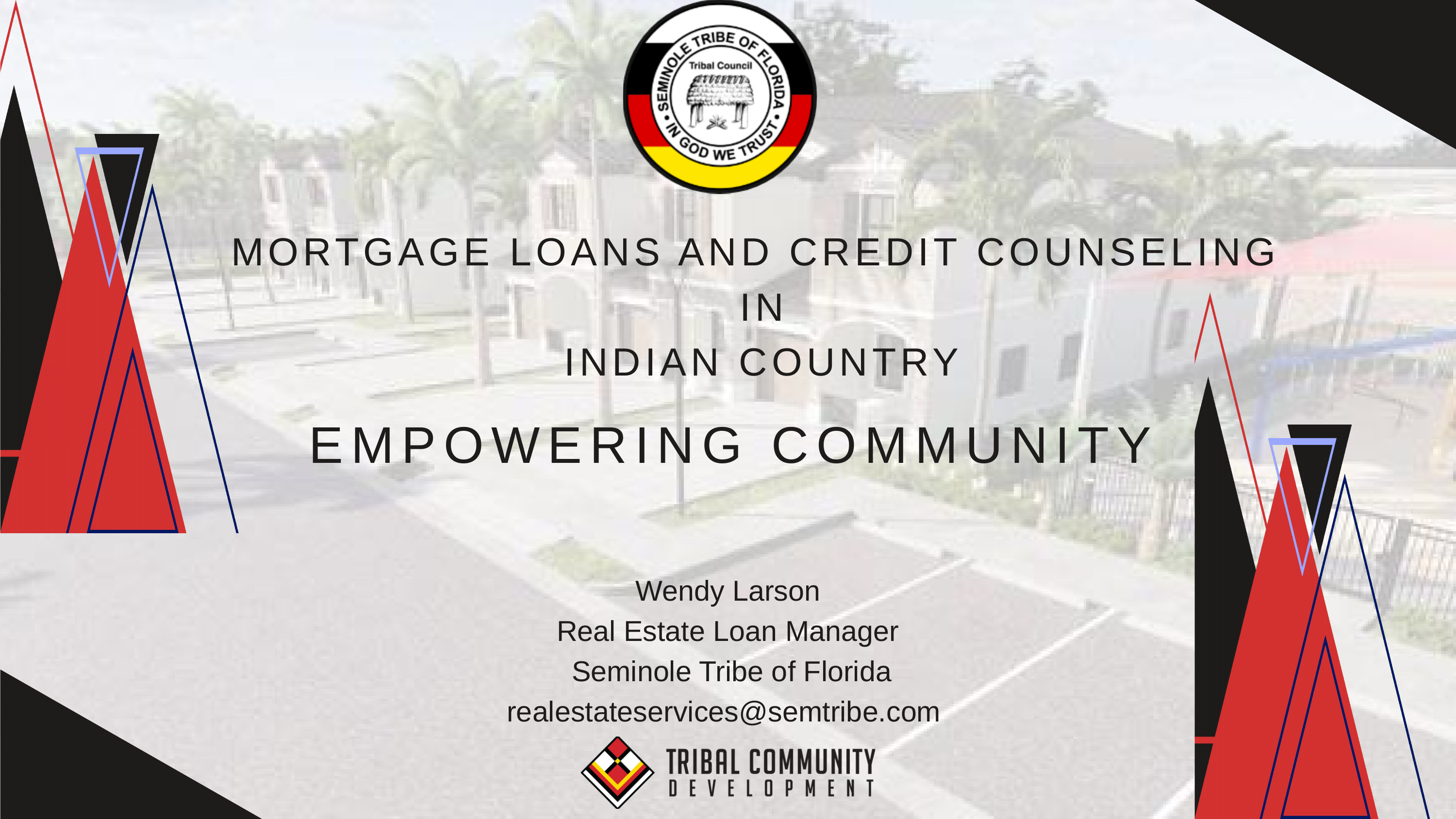

MORTGAGE LOANS AND CREDIT COUNSELING
 IN
INDIAN COUNTRY
EMPOWERING COMMUNITY

Wendy Larson
Real Estate Loan Manager
 Seminole Tribe of Florida
realestateservices@semtribe.com